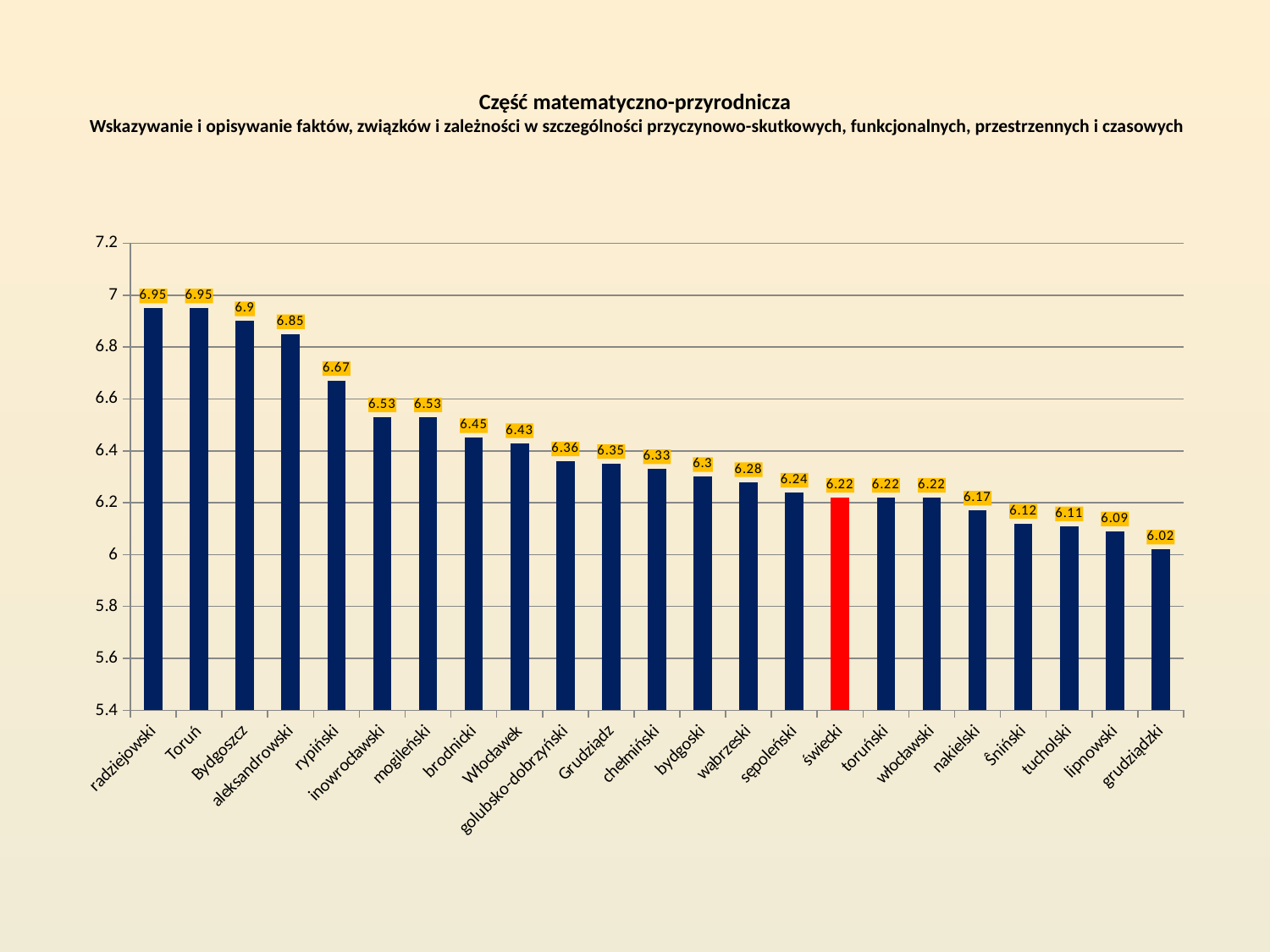

# Część matematyczno-przyrodnicza Wskazywanie i opisywanie faktów, związków i zależności w szczególności przyczynowo-skutkowych, funkcjonalnych, przestrzennych i czasowych

### Chart

| Category |  |
|---|---|
| radziejowski | 6.95 |
| Toruń | 6.95 |
| Bydgoszcz | 6.9 |
| aleksandrowski | 6.85 |
| rypiński | 6.67 |
| inowrocławski | 6.53 |
| mogileński | 6.53 |
| brodnicki | 6.45 |
| Włocławek | 6.430000000000002 |
| golubsko-dobrzyński | 6.3599999999999985 |
| Grudziądz | 6.35 |
| chełmiński | 6.33 |
| bydgoski | 6.3 |
| wąbrzeski | 6.28 |
| sępoleński | 6.24 |
| świecki | 6.22 |
| toruński | 6.22 |
| włocławski | 6.22 |
| nakielski | 6.17 |
| Ŝniński | 6.1199999999999966 |
| tucholski | 6.1099999999999985 |
| lipnowski | 6.09 |
| grudziądzki | 6.02 |